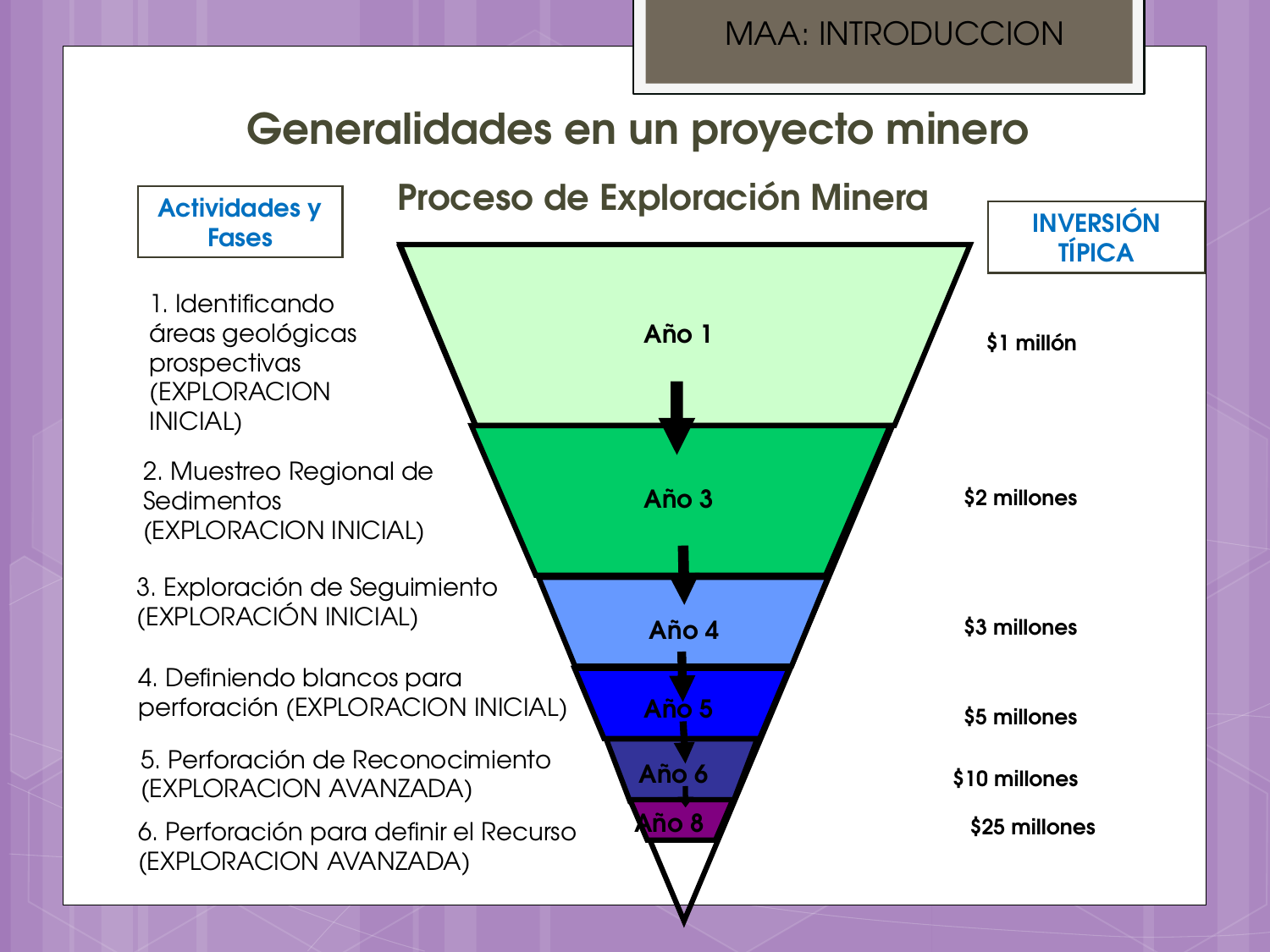

MAA: INTRODUCCION
# Generalidades en un proyecto minero
Proceso de Exploración Minera
Actividades y Fases
INVERSIÓN TÍPICA

1. Identificando
áreas geológicas
prospectivas  (EXPLORACION INICIAL)
Año 1
$1 millón

2. Muestreo Regional de Sedimentos
(EXPLORACION INICIAL)

Año 3
$2 millones

3. Exploración de Seguimiento (EXPLORACIÓN INICIAL)

$3 millones
Año 4

4. Definiendo blancos para  perforación (EXPLORACION INICIAL)

Año 5
$5 millones

5. Perforación de Reconocimiento (EXPLORACION AVANZADA)

Año 6
$10 millones

Año 8
$25 millones
6. Perforación para definir el Recurso (EXPLORACION AVANZADA)